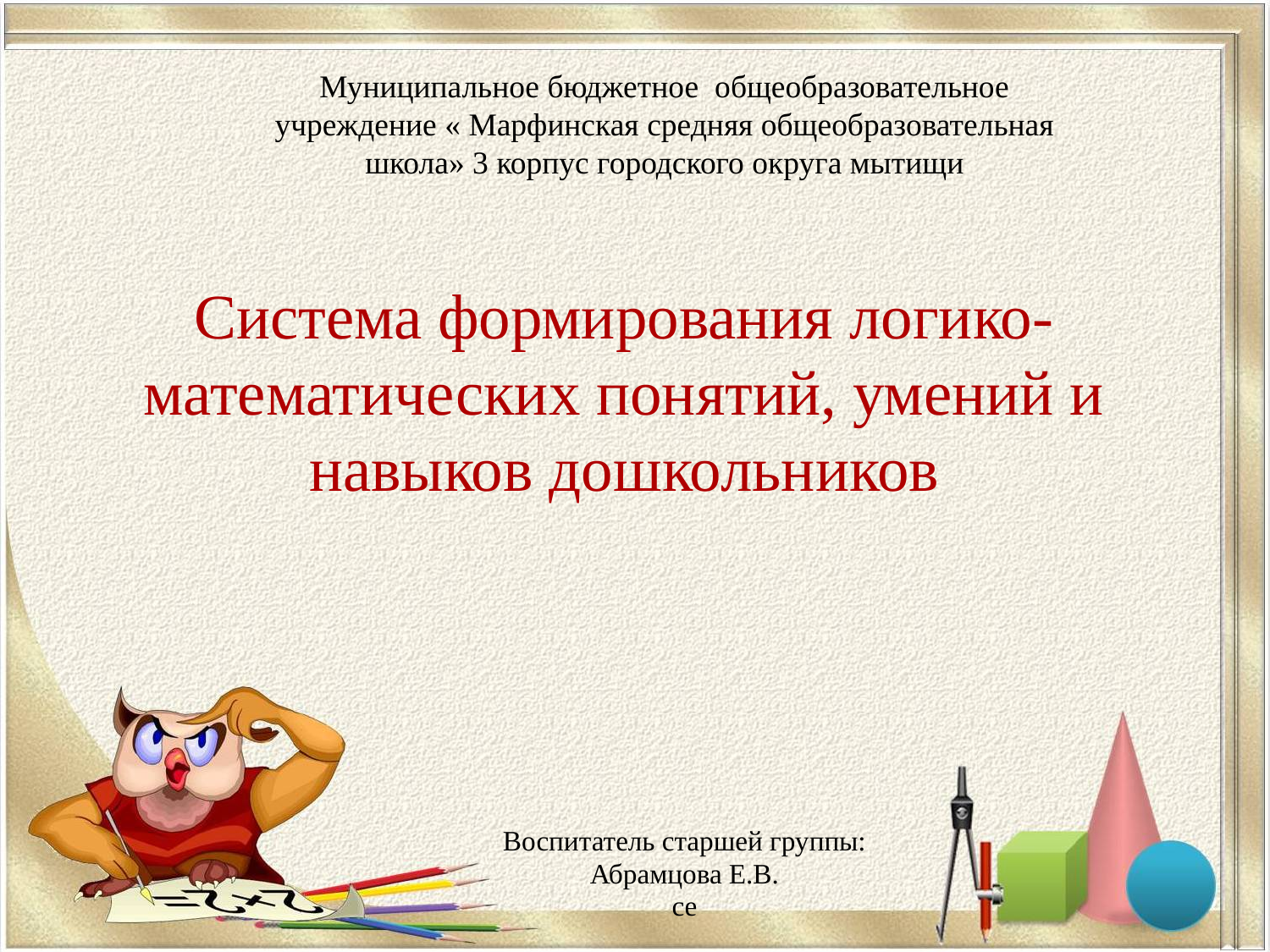

Муниципальное бюджетное  общеобразовательное учреждение « Марфинская средняя общеобразовательная школа» 3 корпус городского округа мытищи
# Система формирования логико- математических понятий, умений и навыков дошкольников
Воспитатель старшей группы:
Абрамцова Е.В.
се